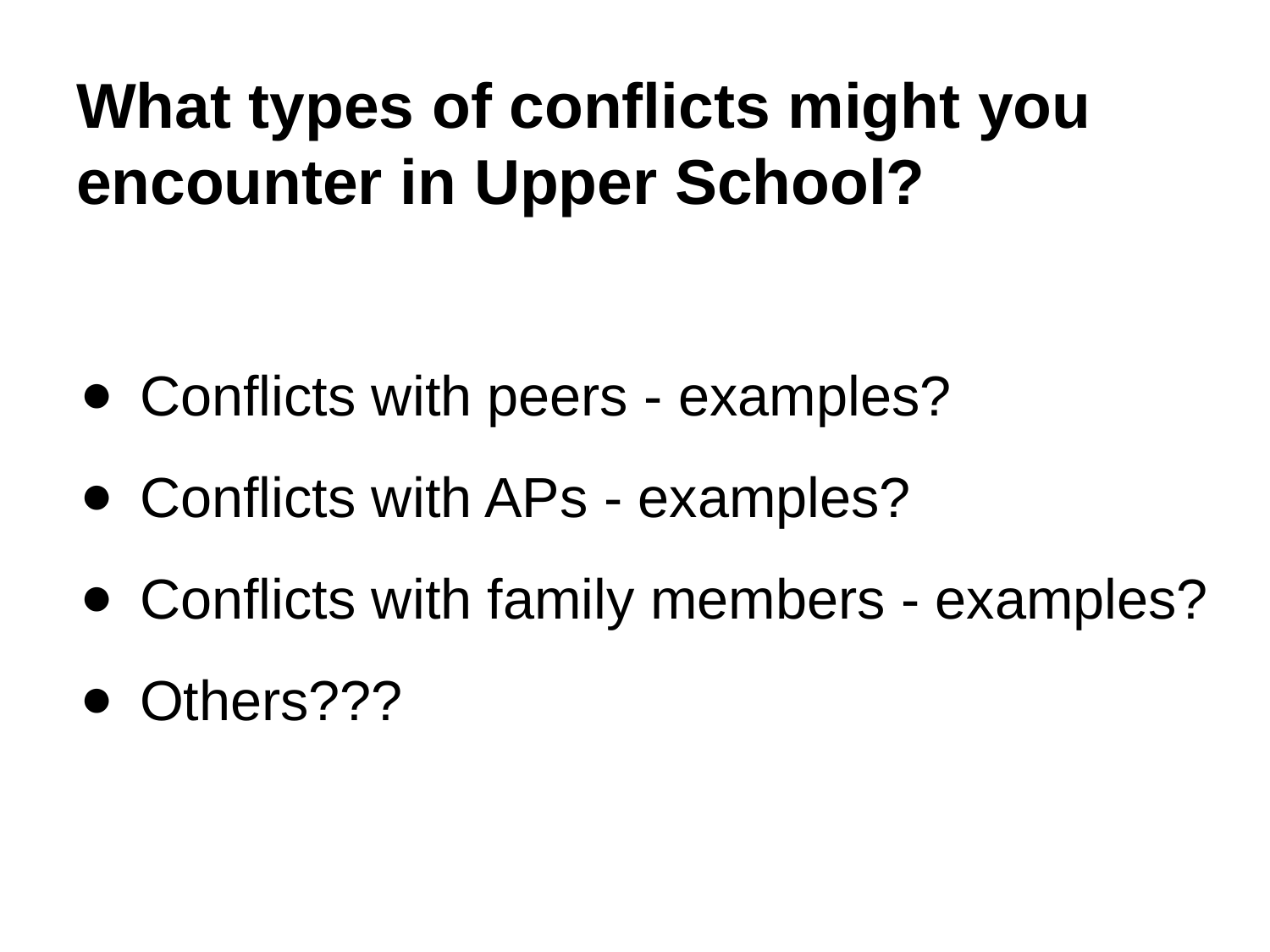

# What types of conflicts might you encounter in Upper School?
Conflicts with peers - examples?
Conflicts with APs - examples?
Conflicts with family members - examples?
Others???